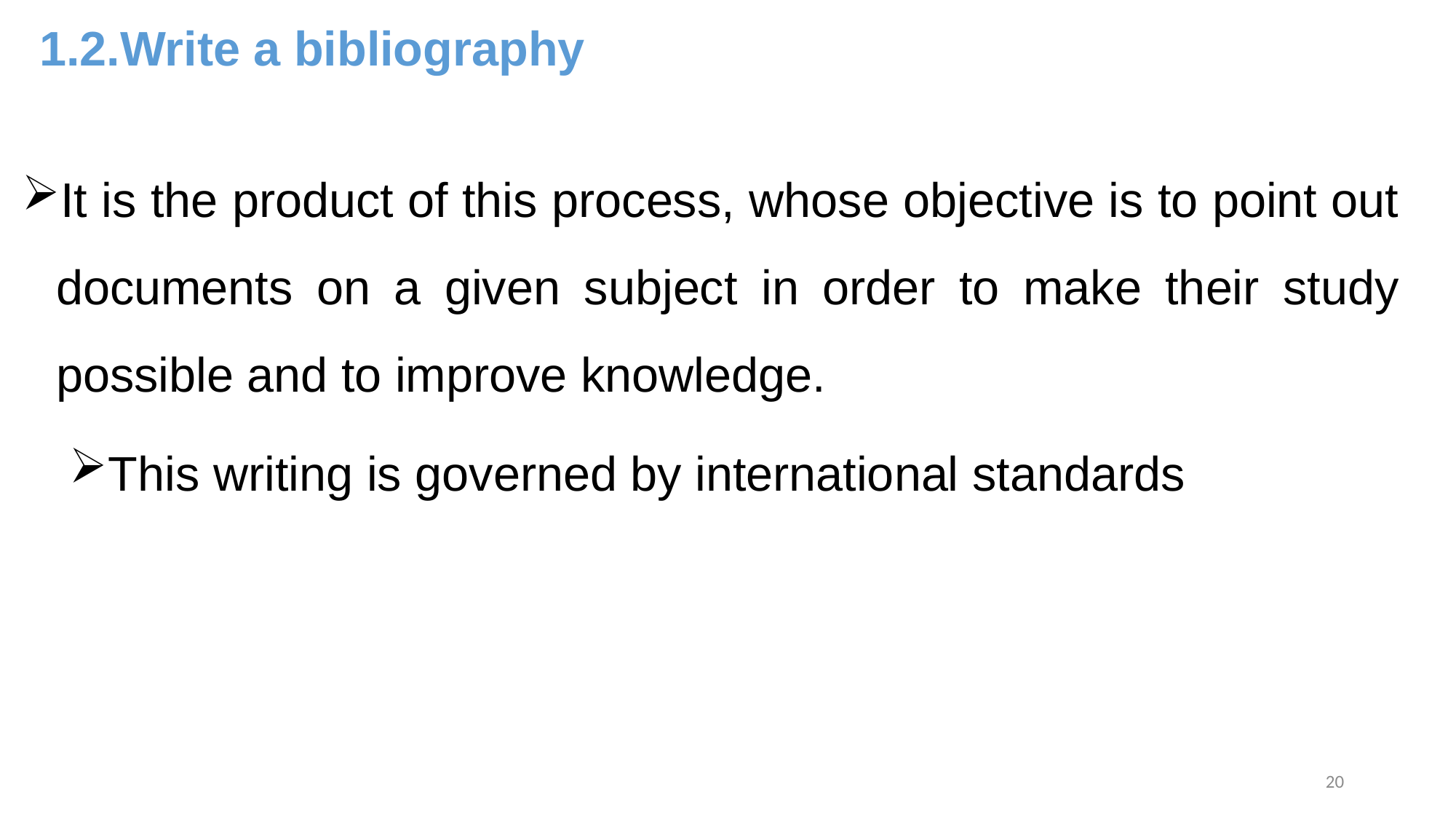

1.2.Write a bibliography
It is the product of this process, whose objective is to point out documents on a given subject in order to make their study possible and to improve knowledge.
This writing is governed by international standards
20